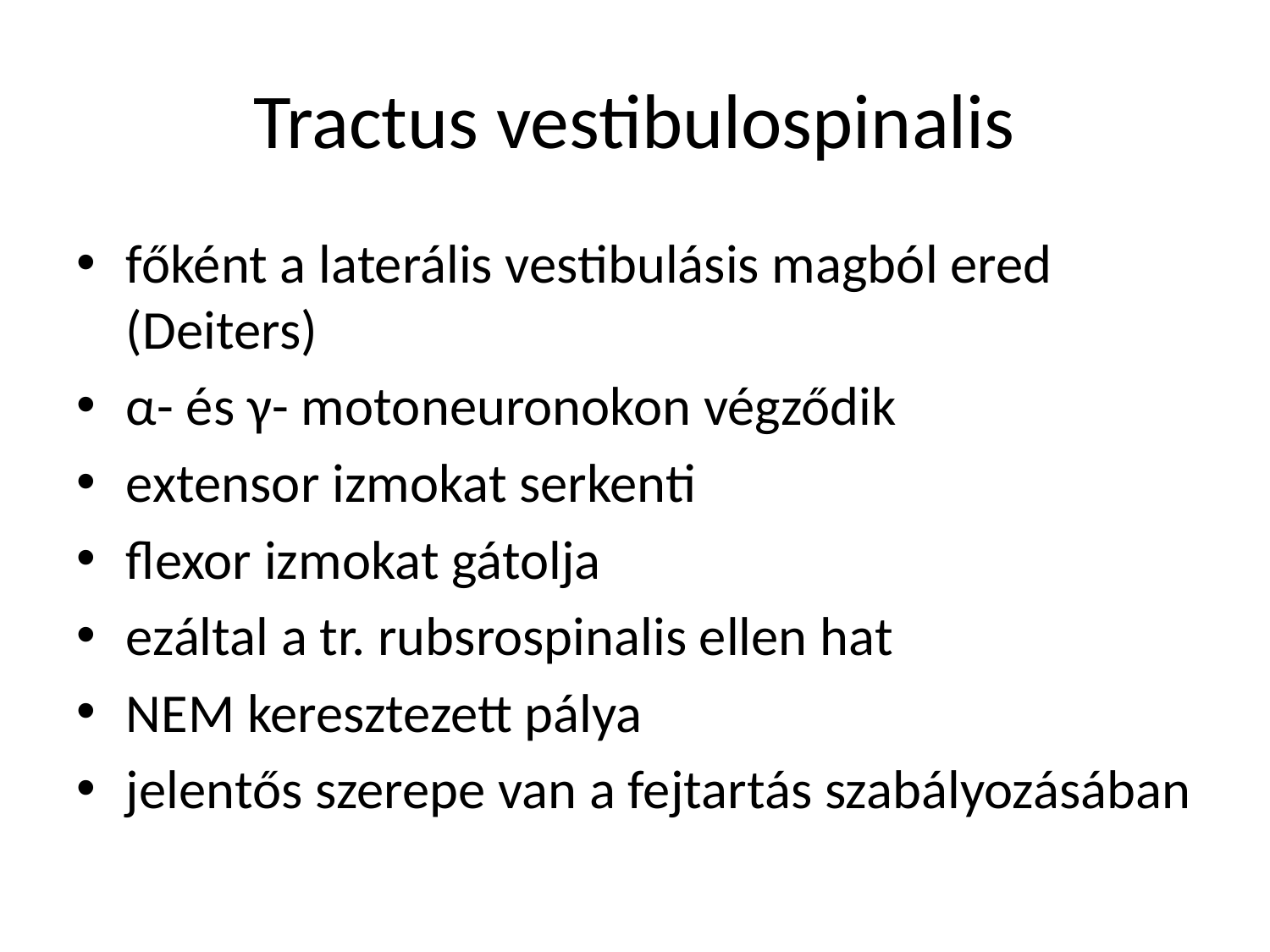

# Tractus vestibulospinalis
főként a laterális vestibulásis magból ered (Deiters)
α- és γ- motoneuronokon végződik
extensor izmokat serkenti
flexor izmokat gátolja
ezáltal a tr. rubsrospinalis ellen hat
NEM keresztezett pálya
jelentős szerepe van a fejtartás szabályozásában